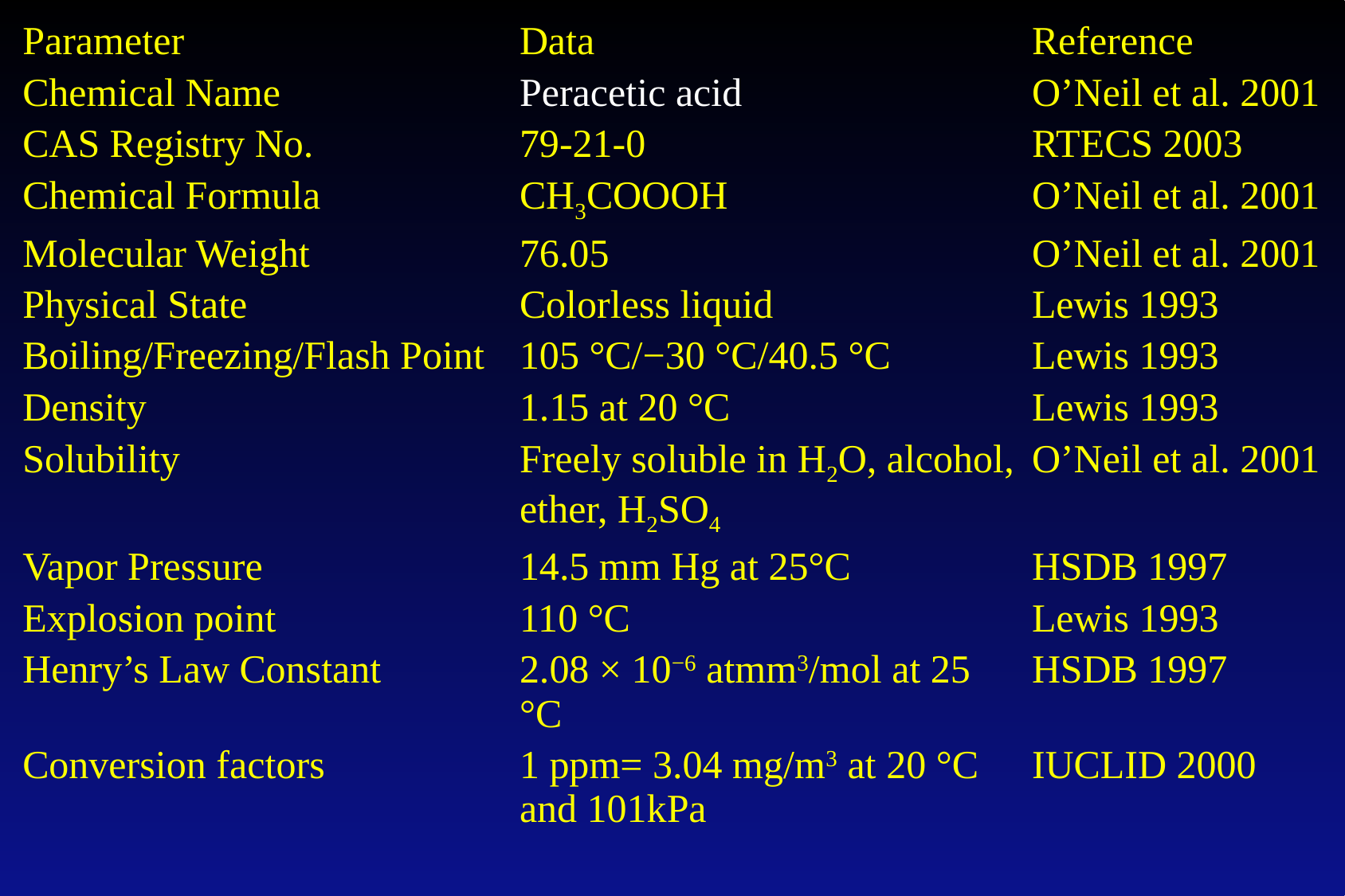

| Parameter | Data | Reference |
| --- | --- | --- |
| Chemical Name | Peracetic acid | O’Neil et al. 2001 |
| CAS Registry No. | 79-21-0 | RTECS 2003 |
| Chemical Formula | CH3COOOH | O’Neil et al. 2001 |
| Molecular Weight | 76.05 | O’Neil et al. 2001 |
| Physical State | Colorless liquid | Lewis 1993 |
| Boiling/Freezing/Flash Point | 105 °C/−30 °C/40.5 °C | Lewis 1993 |
| Density | 1.15 at 20 °C | Lewis 1993 |
| Solubility | Freely soluble in H2O, alcohol, ether, H2SO4 | O’Neil et al. 2001 |
| Vapor Pressure | 14.5 mm Hg at 25°C | HSDB 1997 |
| Explosion point | 110 °C | Lewis 1993 |
| Henry’s Law Constant | 2.08 × 10−6 atmm3/mol at 25 °C | HSDB 1997 |
| Conversion factors | 1 ppm= 3.04 mg/m3 at 20 °C and 101kPa | IUCLID 2000 |